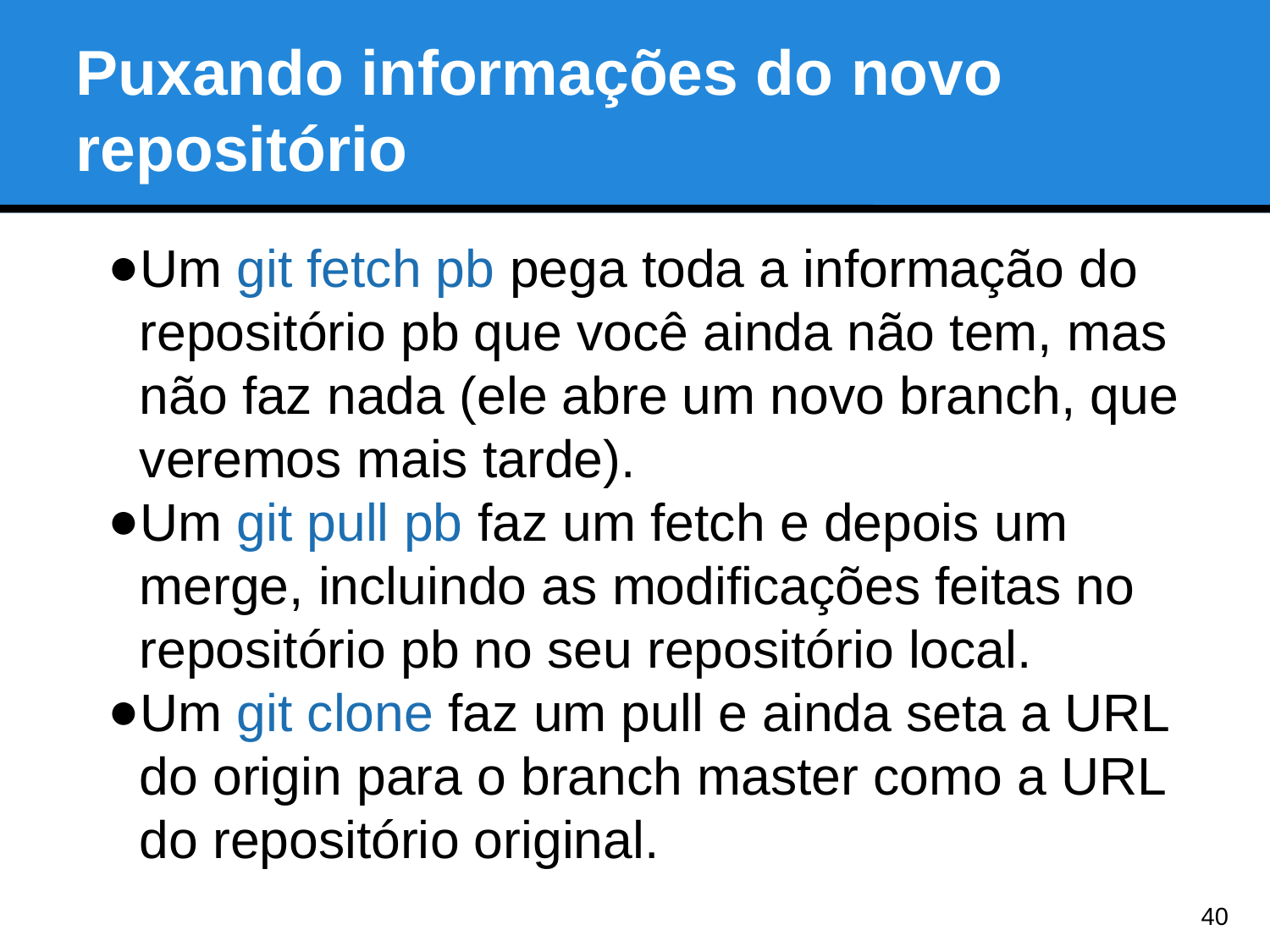

Puxando informações do novo repositório
Um git fetch pb pega toda a informação do repositório pb que você ainda não tem, mas não faz nada (ele abre um novo branch, que veremos mais tarde).
Um git pull pb faz um fetch e depois um merge, incluindo as modificações feitas no repositório pb no seu repositório local.
Um git clone faz um pull e ainda seta a URL do origin para o branch master como a URL do repositório original.
40